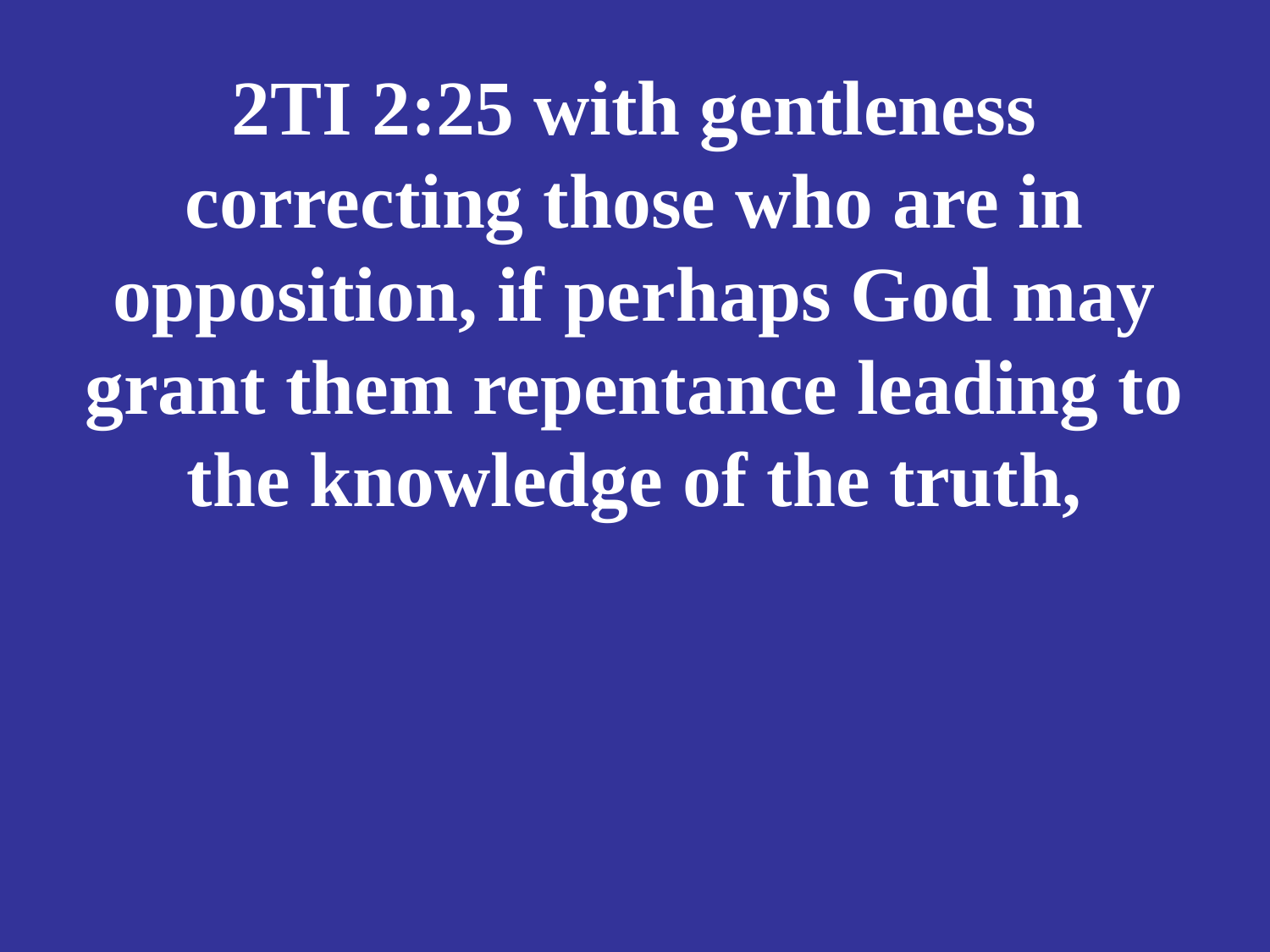

# 2TI 2:25 with gentleness correcting those who are in opposition, if perhaps God may grant them repentance leading to the knowledge of the truth,